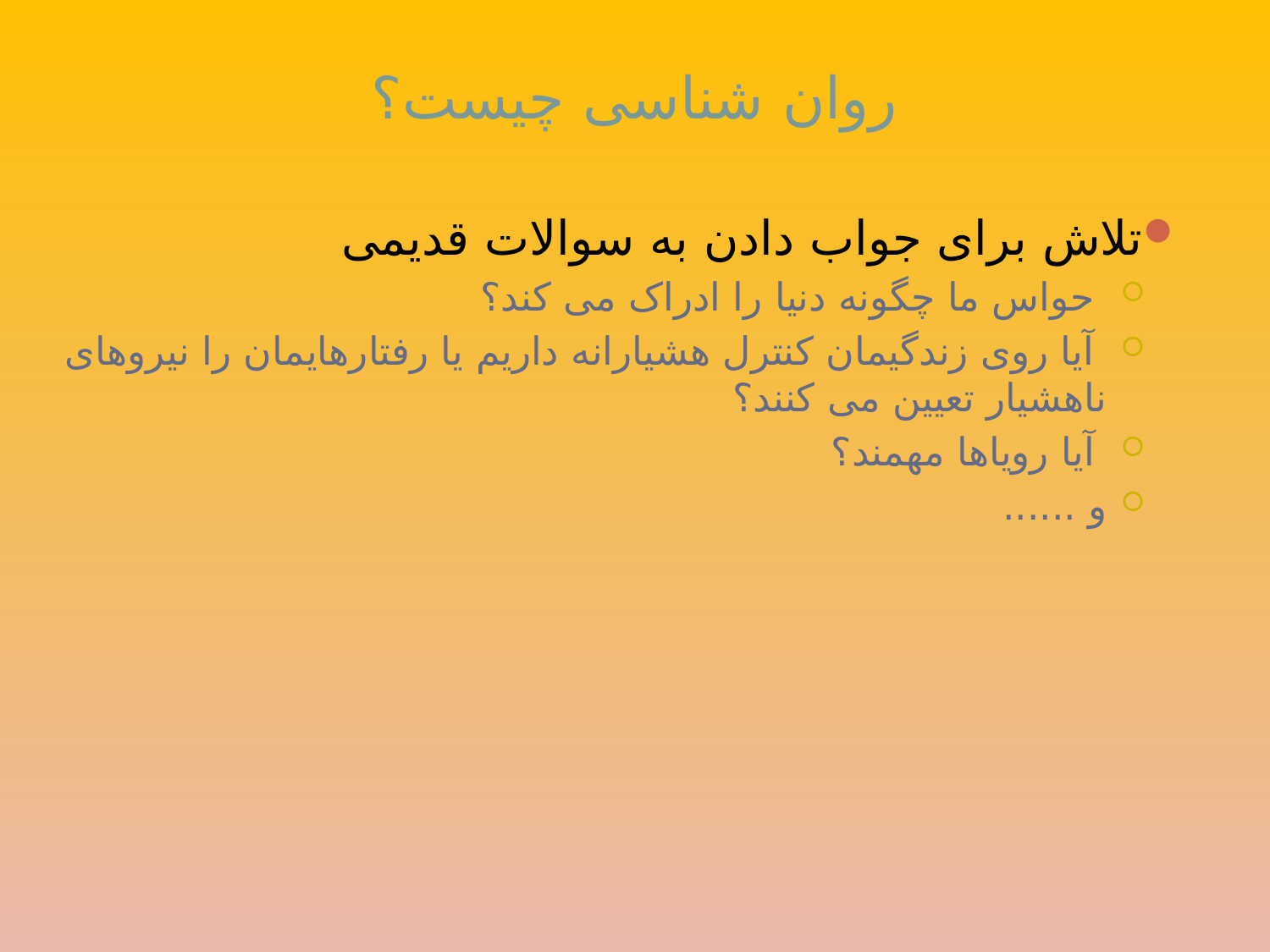

# روان شناسی چیست؟
تلاش برای جواب دادن به سوالات قدیمی
 حواس ما چگونه دنیا را ادراک می کند؟
 آیا روی زندگیمان کنترل هشیارانه داریم یا رفتارهایمان را نیروهای ناهشیار تعیین می کنند؟
 آیا رویاها مهمند؟
و ......